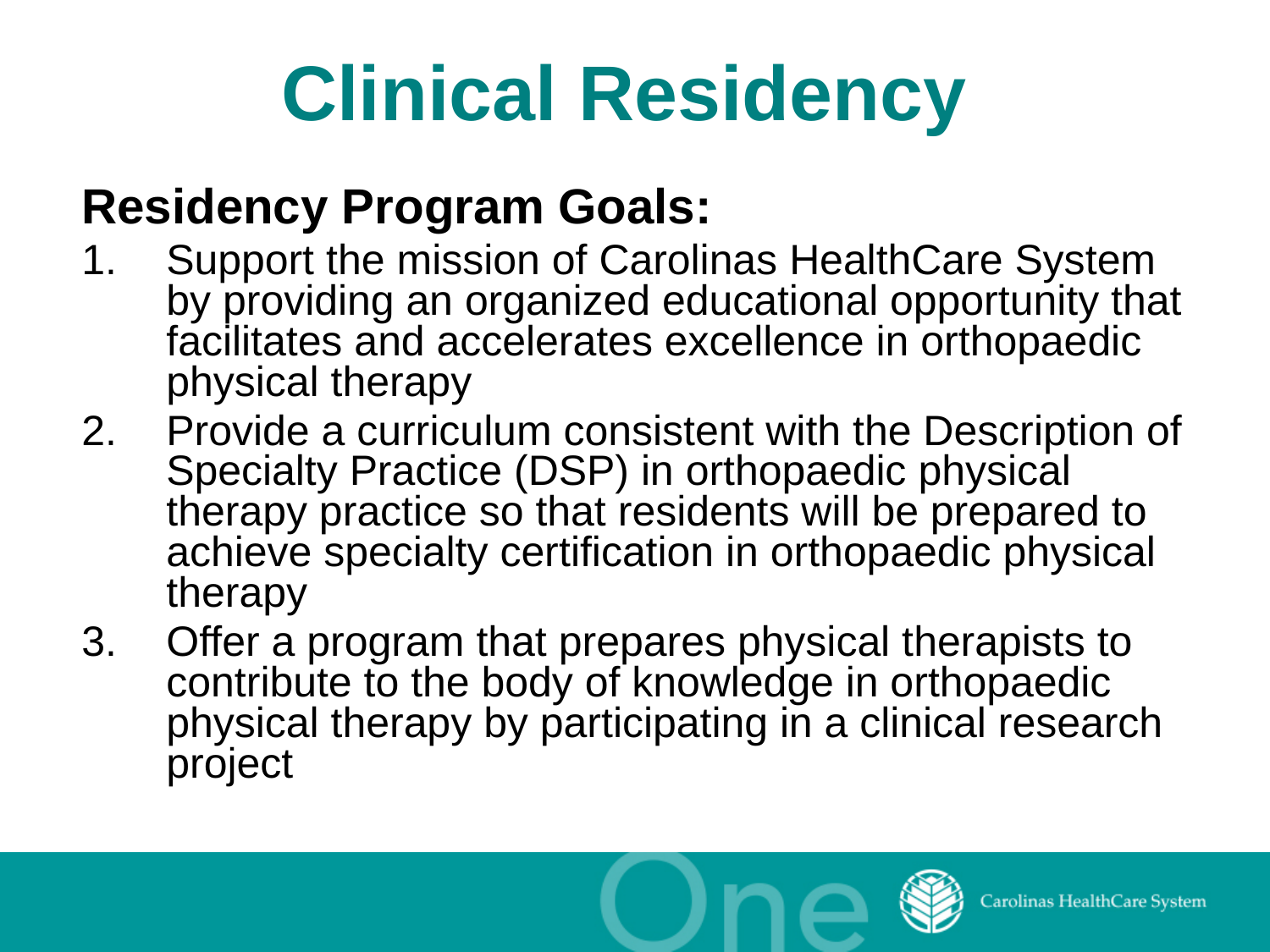

# Clinical Residency
Residency Program Goals:
1.	Support the mission of Carolinas HealthCare System by providing an organized educational opportunity that facilitates and accelerates excellence in orthopaedic physical therapy
2.	Provide a curriculum consistent with the Description of Specialty Practice (DSP) in orthopaedic physical therapy practice so that residents will be prepared to achieve specialty certification in orthopaedic physical therapy
3.	Offer a program that prepares physical therapists to contribute to the body of knowledge in orthopaedic physical therapy by participating in a clinical research project